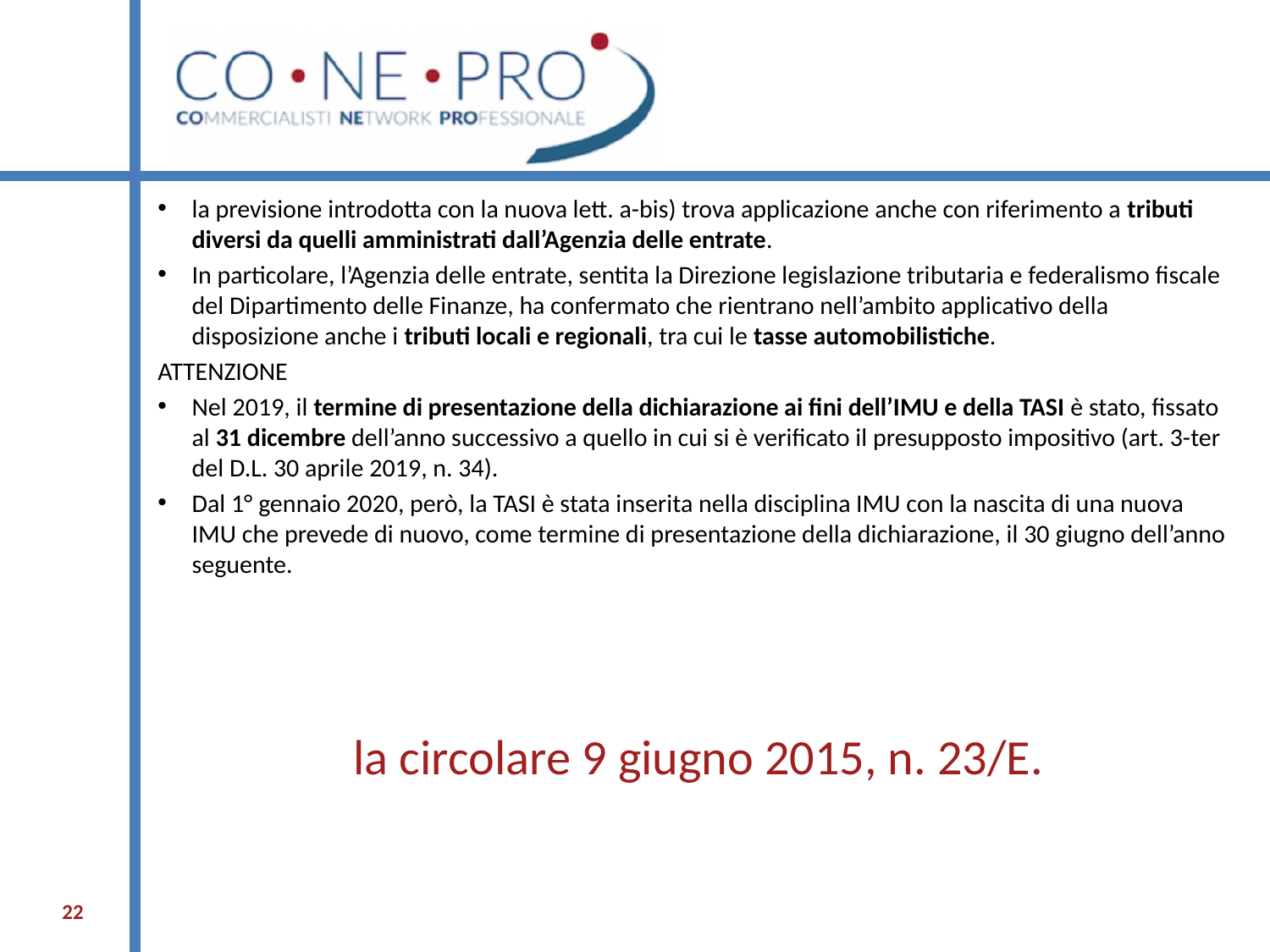

la previsione introdotta con la nuova lett. a-bis) trova applicazione anche con riferimento a tributi diversi da quelli amministrati dall’Agenzia delle entrate.
In particolare, l’Agenzia delle entrate, sentita la Direzione legislazione tributaria e federalismo fiscale del Dipartimento delle Finanze, ha confermato che rientrano nell’ambito applicativo della disposizione anche i tributi locali e regionali, tra cui le tasse automobilistiche.
ATTENZIONE
Nel 2019, il termine di presentazione della dichiarazione ai fini dell’IMU e della TASI è stato, fissato al 31 dicembre dell’anno successivo a quello in cui si è verificato il presupposto impositivo (art. 3-ter del D.L. 30 aprile 2019, n. 34).
Dal 1° gennaio 2020, però, la TASI è stata inserita nella disciplina IMU con la nascita di una nuova IMU che prevede di nuovo, come termine di presentazione della dichiarazione, il 30 giugno dell’anno seguente.
# la circolare 9 giugno 2015, n. 23/E.
22